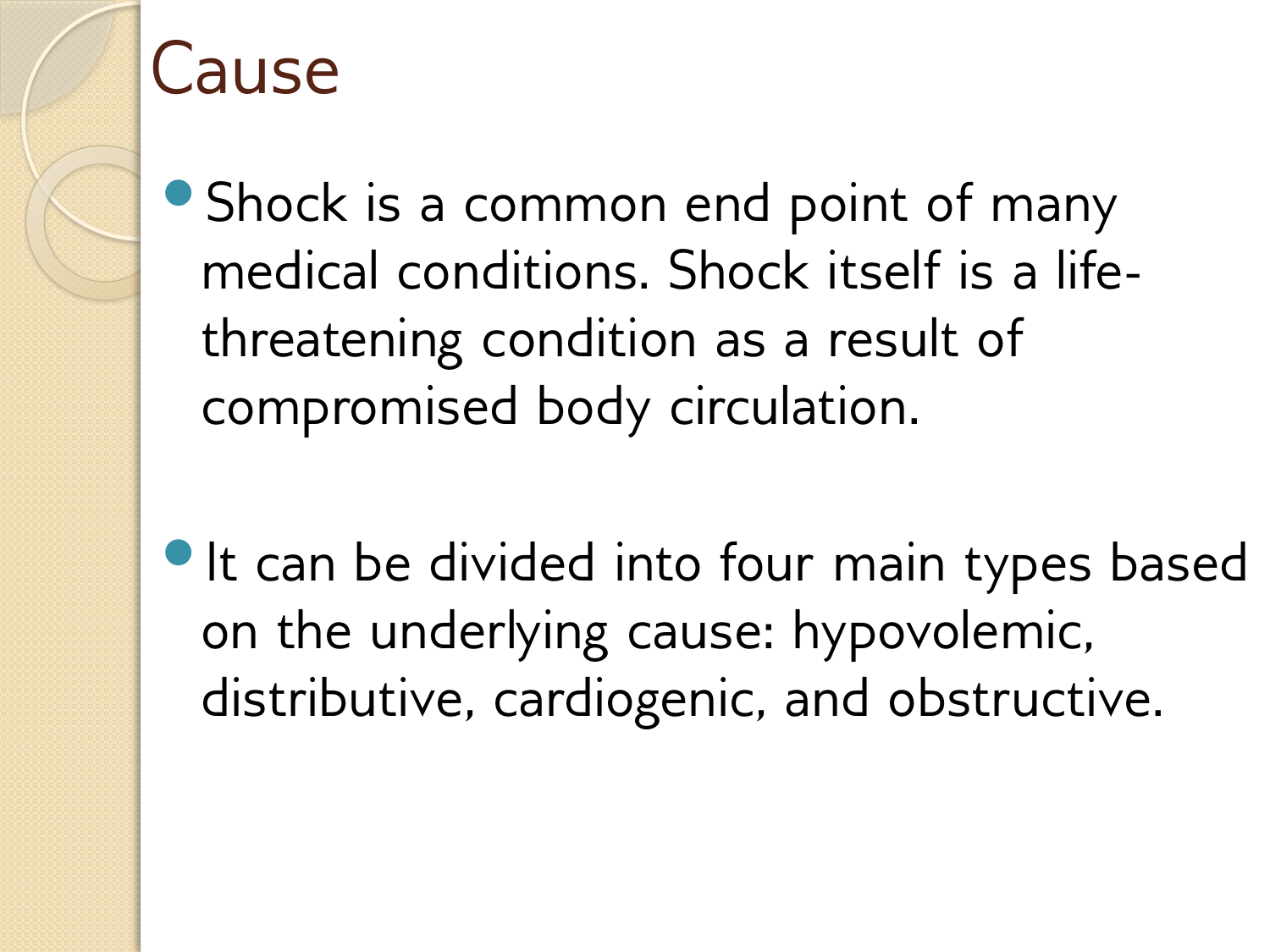

# Cause
Shock is a common end point of many medical conditions. Shock itself is a life-threatening condition as a result of compromised body circulation.

It can be divided into four main types based on the underlying cause: hypovolemic, distributive, cardiogenic, and obstructive.